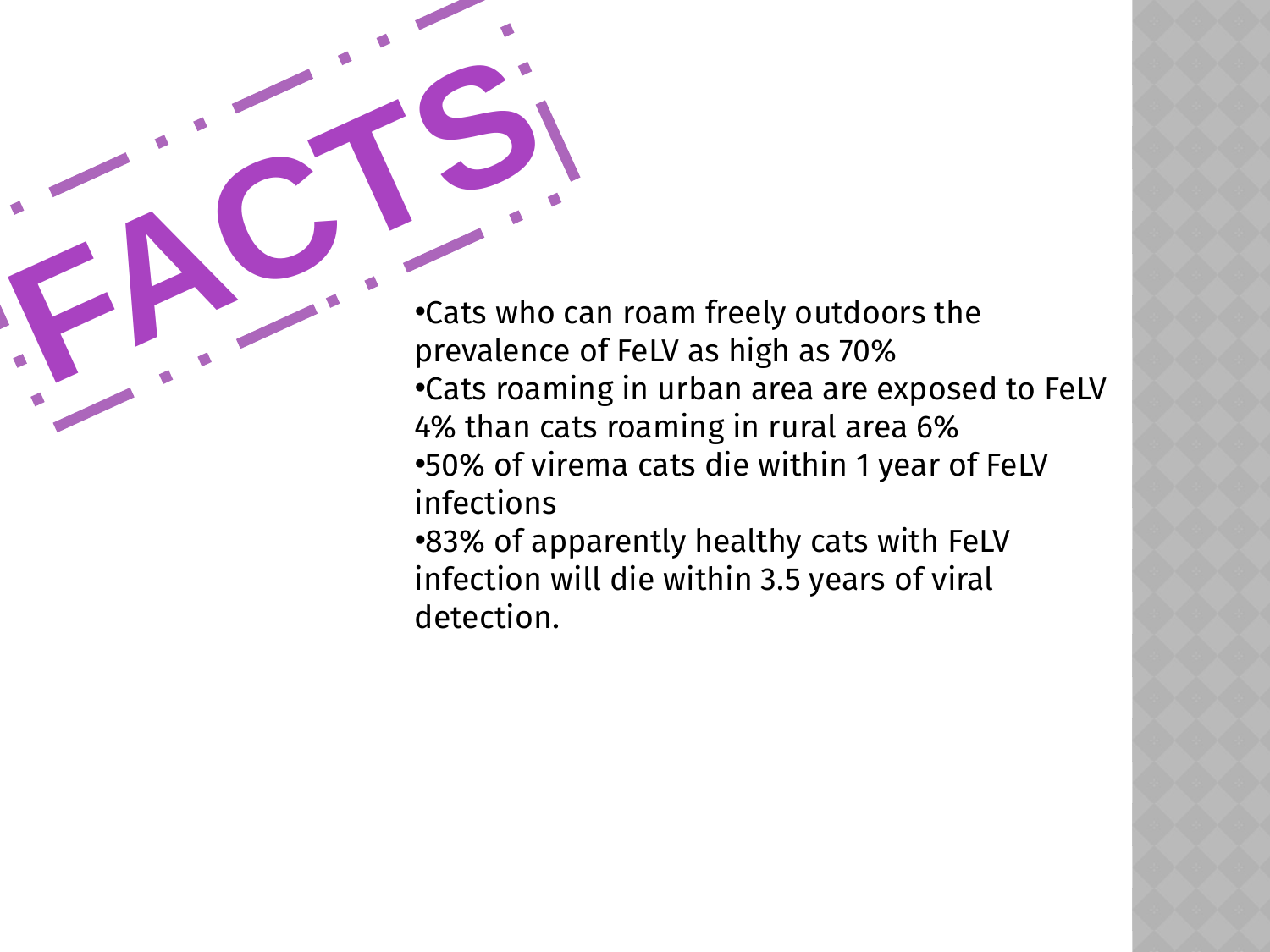

FACTS
Cats who can roam freely outdoors the prevalence of FeLV as high as 70%
Cats roaming in urban area are exposed to FeLV 4% than cats roaming in rural area 6%
50% of virema cats die within 1 year of FeLV infections
83% of apparently healthy cats with FeLV infection will die within 3.5 years of viral detection.